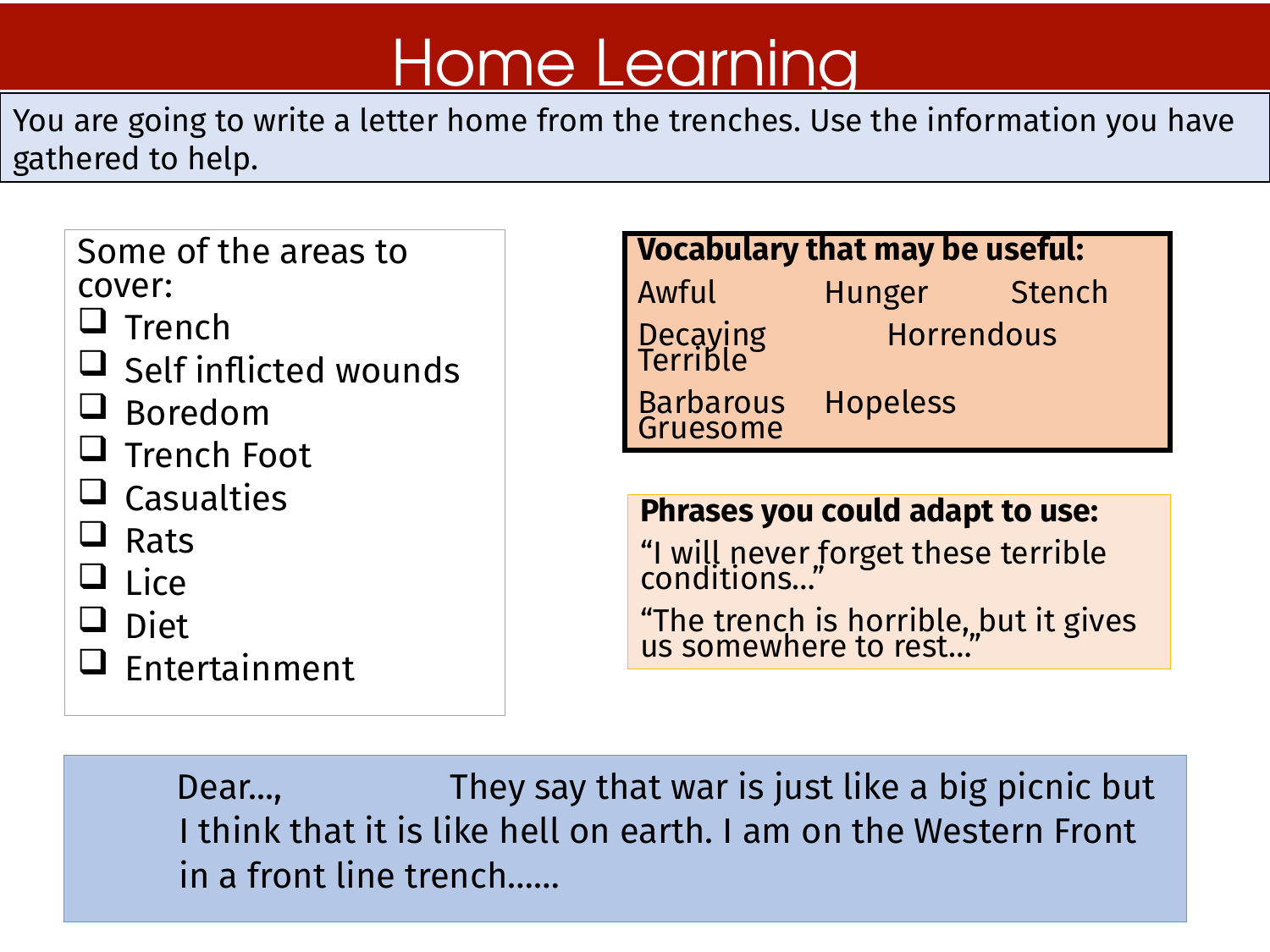

Home Learning
You are going to write a letter home from the trenches. Use the information you have gathered to help.

Some of the areas to cover:
Trench
Self inflicted wounds
Boredom
Trench Foot
Casualties
Rats
Lice
Diet
Entertainment
Vocabulary that may be useful:
Awful		Hunger		Stench
Decaying		Horrendous	Terrible
Barbarous	Hopeless		Gruesome
Phrases you could adapt to use:
“I will never forget these terrible conditions…”
“The trench is horrible, but it gives us somewhere to rest…”
    Dear...,                  They say that war is just like a big picnic but I think that it is like hell on earth. I am on the Western Front in a front line trench……